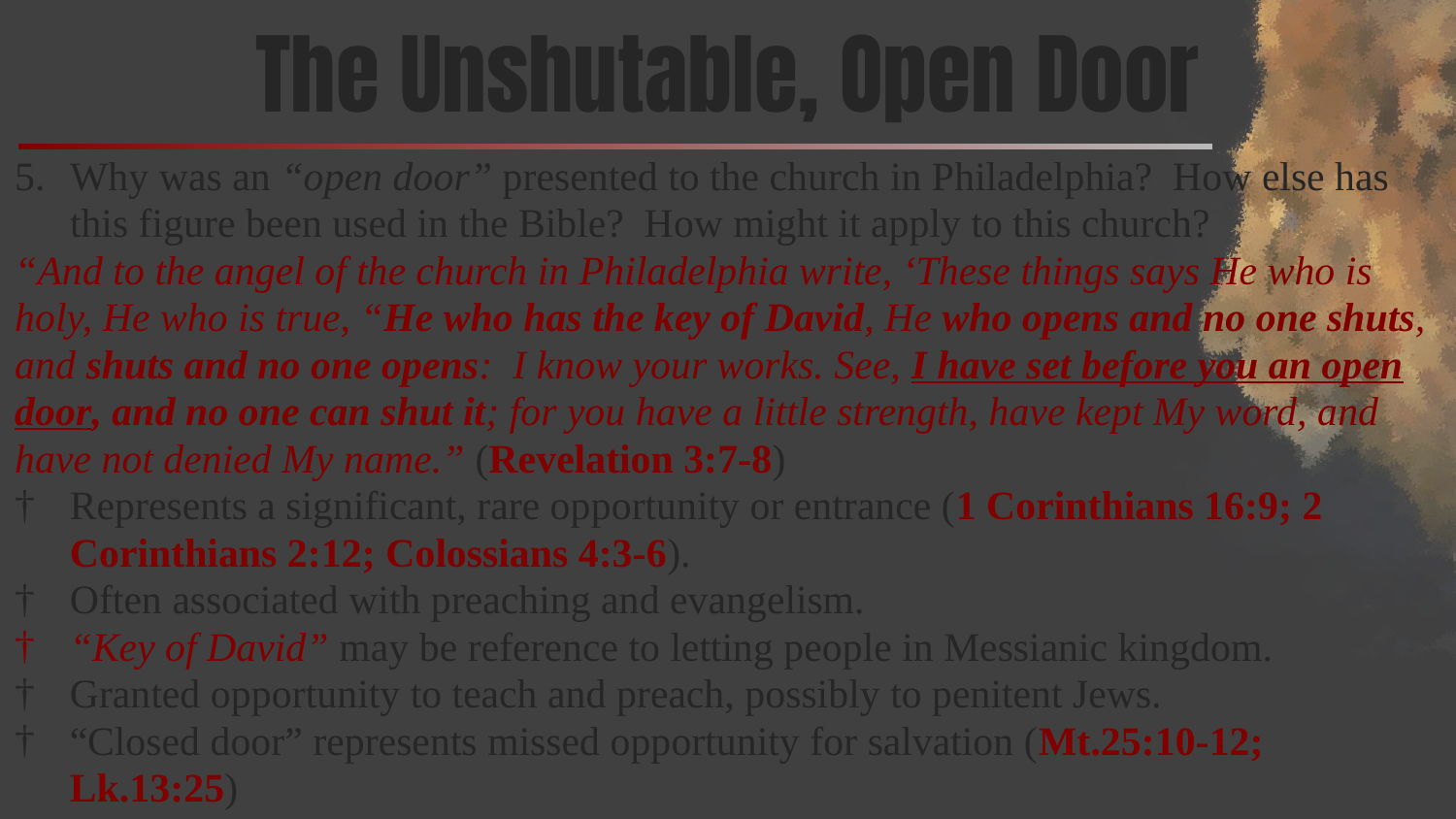

# The Unshutable, Open Door
Why was an “open door” presented to the church in Philadelphia?  How else has this figure been used in the Bible?  How might it apply to this church?
“And to the angel of the church in Philadelphia write, ‘These things says He who is holy, He who is true, “He who has the key of David, He who opens and no one shuts, and shuts and no one opens:  I know your works. See, I have set before you an open door, and no one can shut it; for you have a little strength, have kept My word, and have not denied My name.” (Revelation 3:7-8)
Represents a significant, rare opportunity or entrance (1 Corinthians 16:9; 2 Corinthians 2:12; Colossians 4:3-6).
Often associated with preaching and evangelism.
“Key of David” may be reference to letting people in Messianic kingdom.
Granted opportunity to teach and preach, possibly to penitent Jews.
“Closed door” represents missed opportunity for salvation (Mt.25:10-12; Lk.13:25)
The irreversibility indicates control, sovereignty, and deity (Ezekiel 44:1-3).